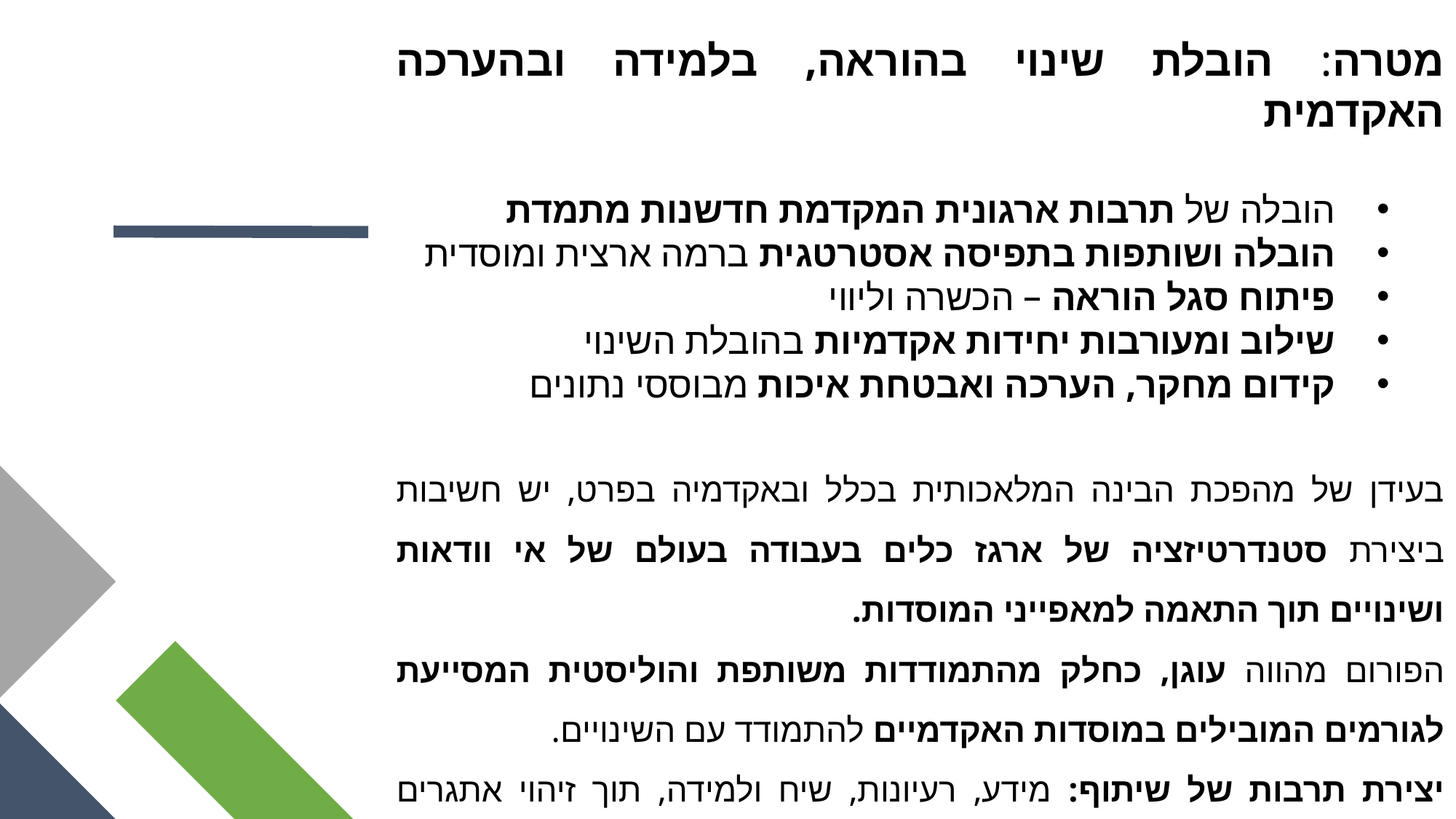

מטרה: הובלת שינוי בהוראה, בלמידה ובהערכה האקדמית

הובלה של תרבות ארגונית המקדמת חדשנות מתמדת
הובלה ושותפות בתפיסה אסטרטגית ברמה ארצית ומוסדית
פיתוח סגל הוראה – הכשרה וליווי
שילוב ומעורבות יחידות אקדמיות בהובלת השינוי
קידום מחקר, הערכה ואבטחת איכות מבוססי נתונים

בעידן של מהפכת הבינה המלאכותית בכלל ובאקדמיה בפרט, יש חשיבות ביצירת סטנדרטיזציה של ארגז כלים בעבודה בעולם של אי וודאות ושינויים תוך התאמה למאפייני המוסדות.
הפורום מהווה עוגן, כחלק מהתמודדות משותפת והוליסטית המסייעת לגורמים המובילים במוסדות האקדמיים להתמודד עם השינויים.
יצירת תרבות של שיתוף: מידע, רעיונות, שיח ולמידה, תוך זיהוי אתגרים והזדמנויות.